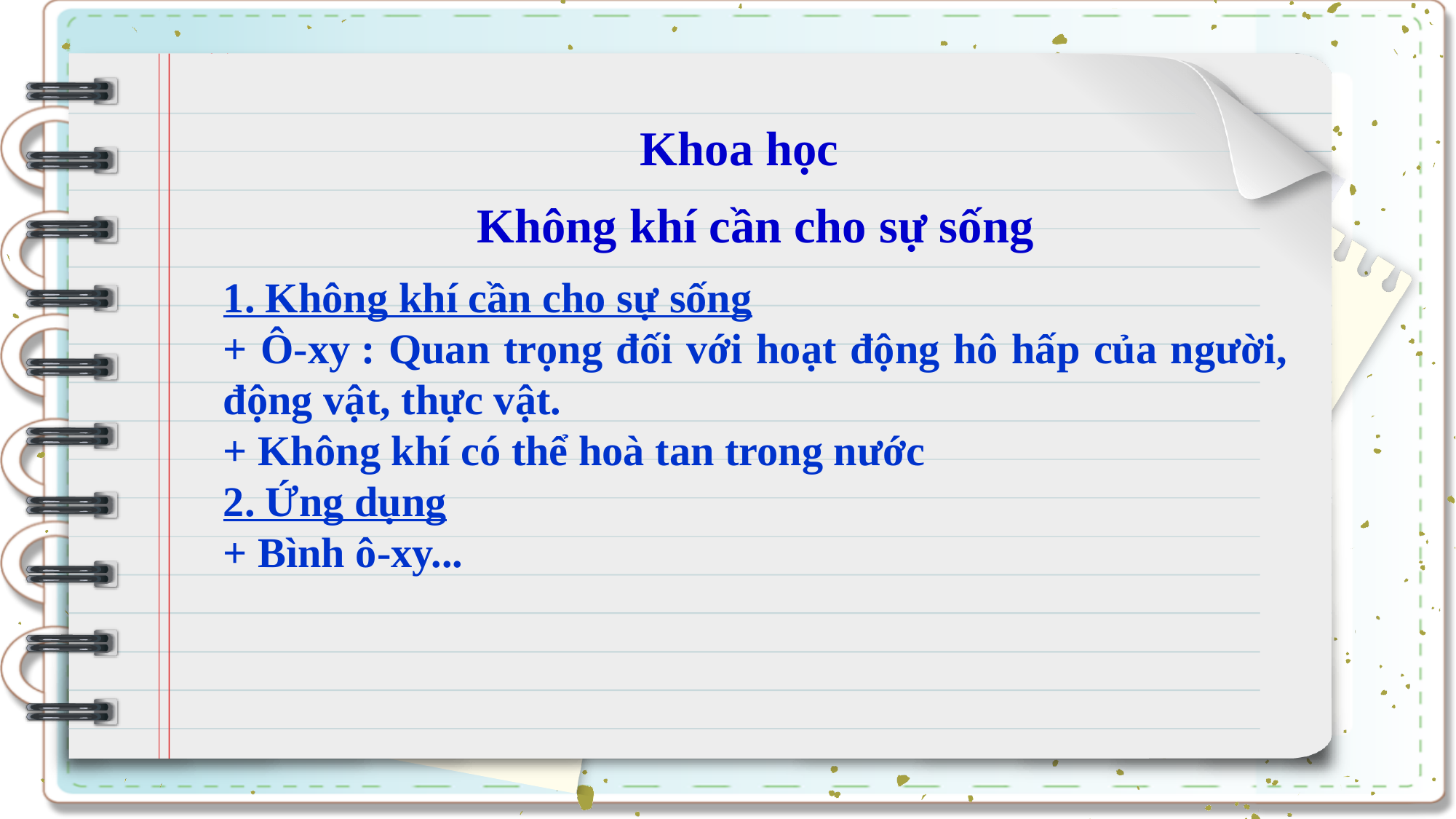

Khoa học
Không khí cần cho sự sống
1. Không khí cần cho sự sống
+ Ô-xy : Quan trọng đối với hoạt động hô hấp của người, động vật, thực vật.
+ Không khí có thể hoà tan trong nước
2. Ứng dụng
+ Bình ô-xy...